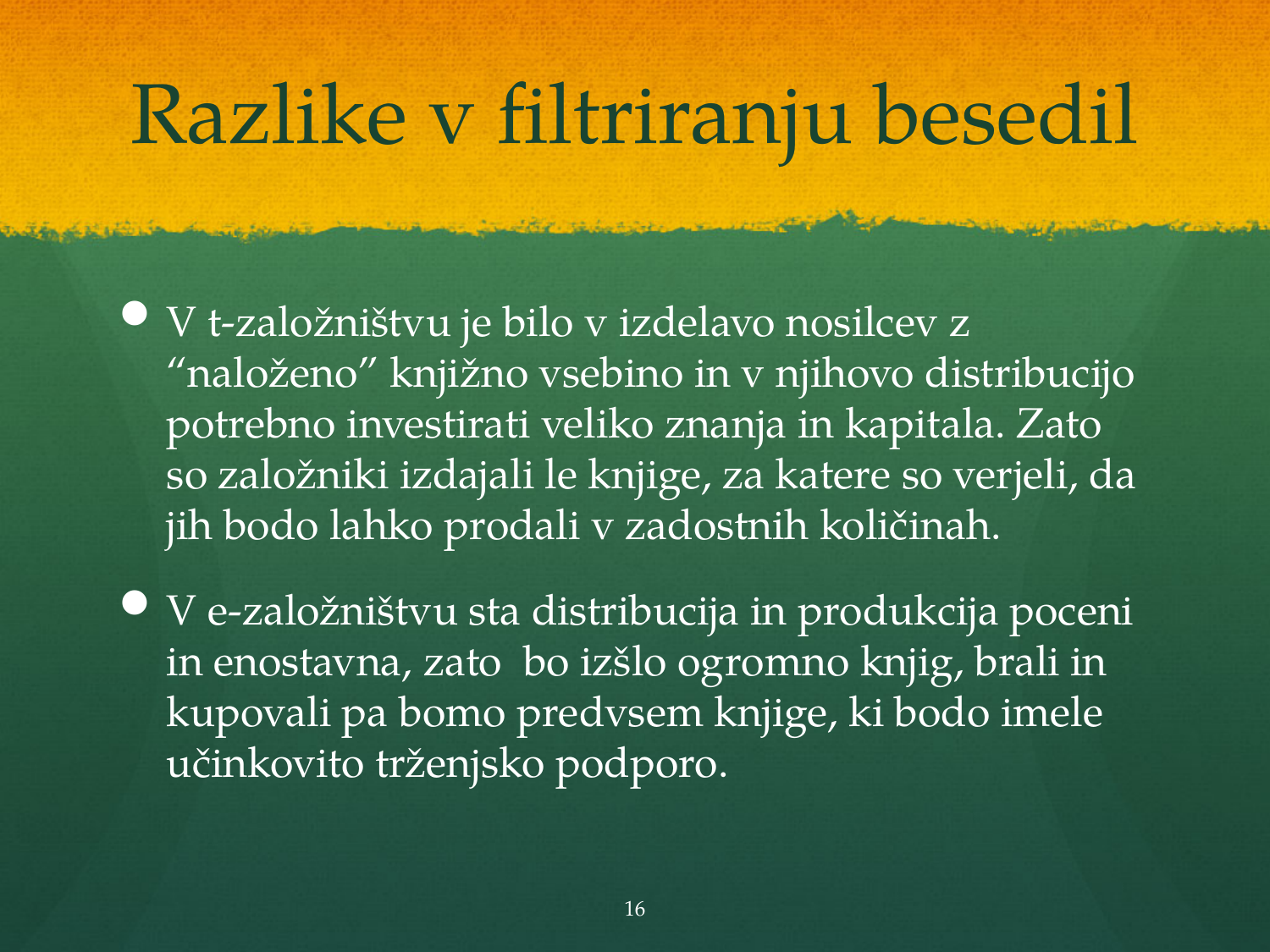

# Razlike v filtriranju besedil
V t-založništvu je bilo v izdelavo nosilcev z “naloženo” knjižno vsebino in v njihovo distribucijo potrebno investirati veliko znanja in kapitala. Zato so založniki izdajali le knjige, za katere so verjeli, da jih bodo lahko prodali v zadostnih količinah.
V e-založništvu sta distribucija in produkcija poceni in enostavna, zato  bo izšlo ogromno knjig, brali in kupovali pa bomo predvsem knjige, ki bodo imele učinkovito trženjsko podporo.
16